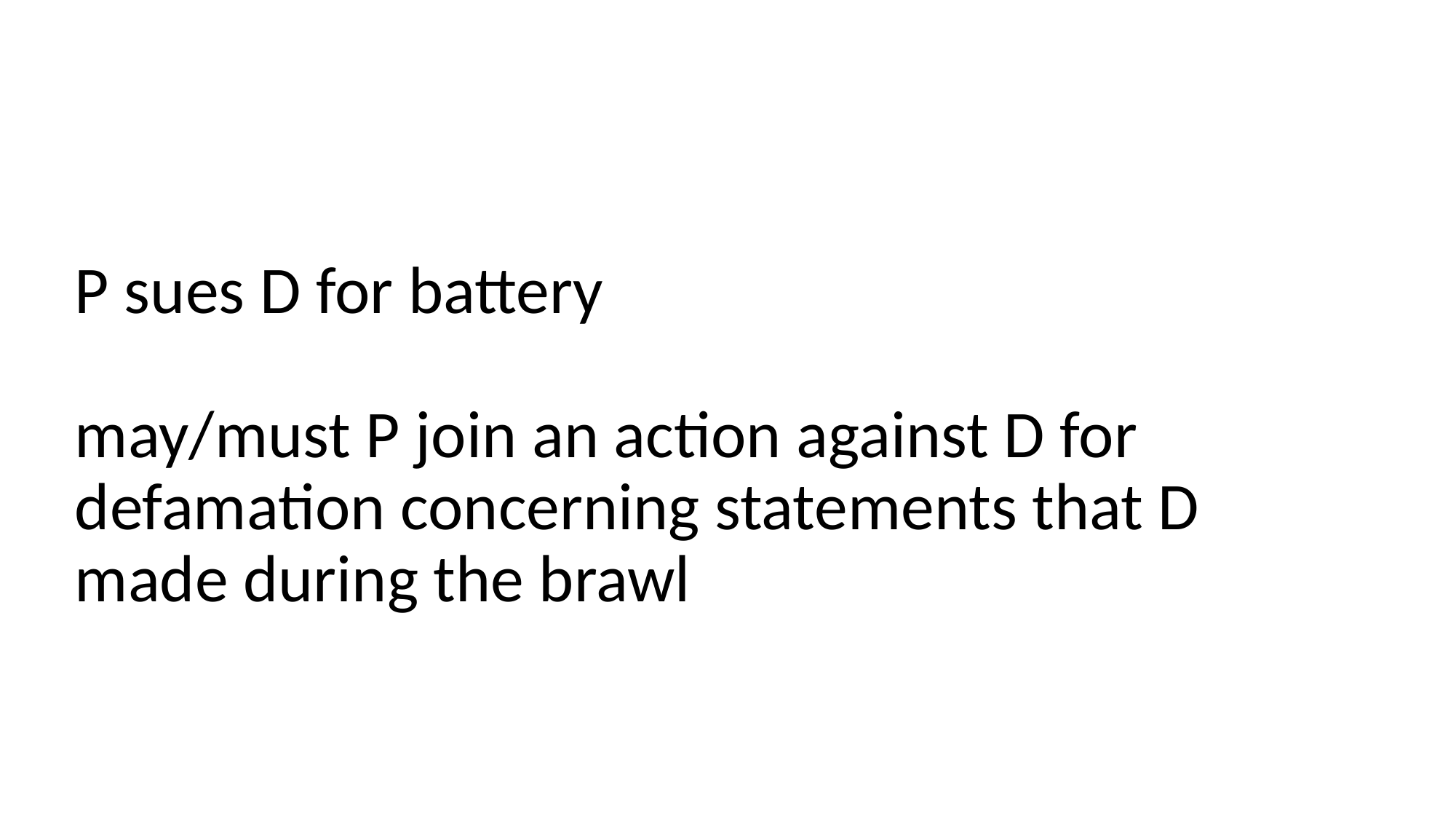

# P sues D for battery may/must P join an action against D for defamation concerning statements that D made during the brawl